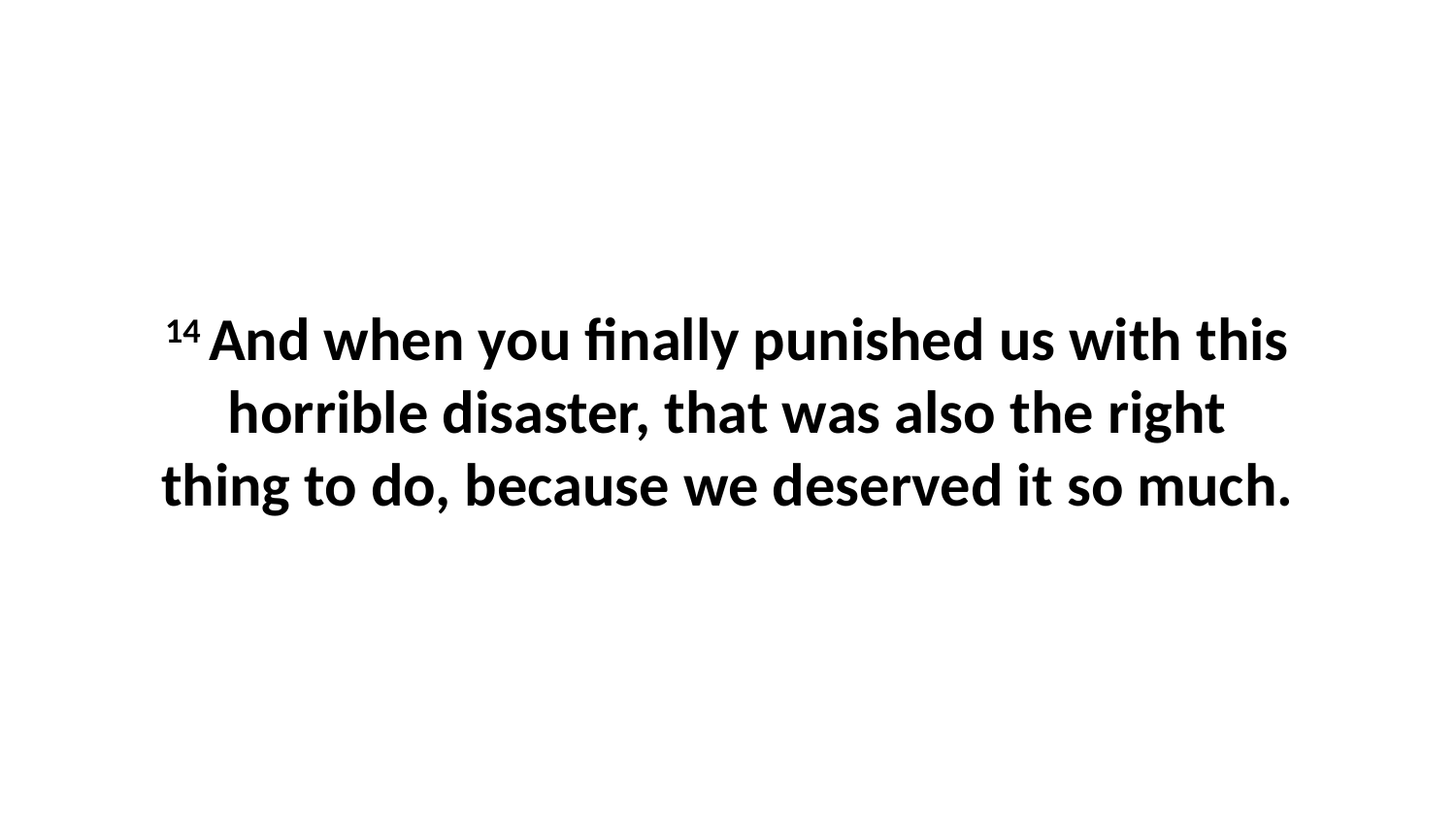

14 And when you finally punished us with this horrible disaster, that was also the right thing to do, because we deserved it so much.